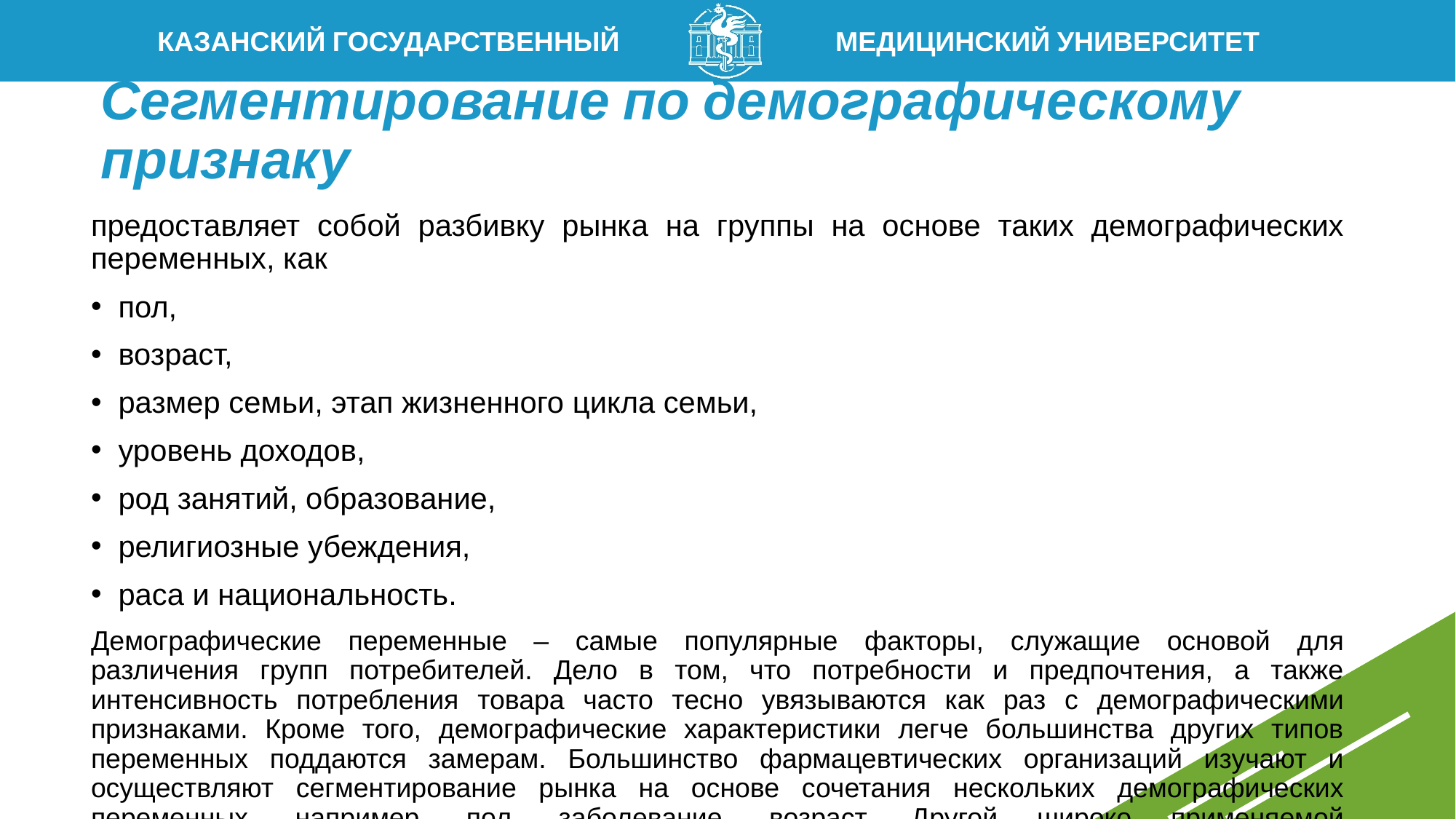

# Сегментирование по демографическому признаку
предоставляет собой разбивку рынка на группы на основе таких демографических переменных, как
пол,
возраст,
размер семьи, этап жизненного цикла семьи,
уровень доходов,
род занятий, образование,
религиозные убеждения,
раса и национальность.
Демографические переменные – самые популярные факторы, служащие основой для различения групп потребителей. Дело в том, что потребности и предпочтения, а также интенсивность потребления товара часто тесно увязываются как раз с демографическими признаками. Кроме того, демографические характеристики легче большинства других типов переменных поддаются замерам. Большинство фармацевтических организаций изучают и осуществляют сегментирование рынка на основе сочетания нескольких демографических переменных, например, пол, заболевание, возраст. Другой широко применяемой комбинированной характеристикой является размер семьи и ее суммарный уровень дохода.